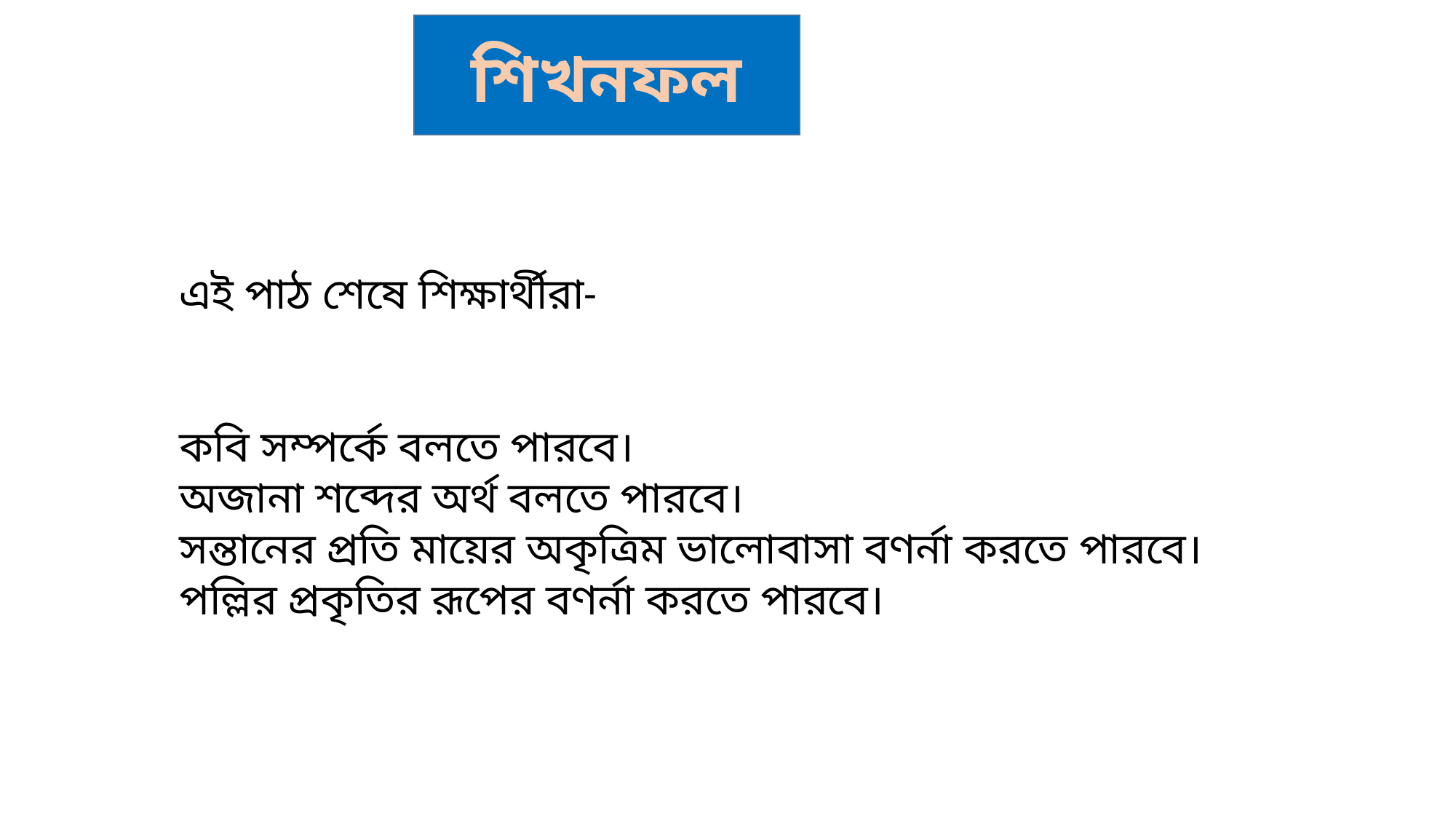

শিখনফল
এই পাঠ শেষে শিক্ষার্থীরা-

কবি সম্পর্কে বলতে পারবে।
অজানা শব্দের অর্থ বলতে পারবে।
সন্তানের প্রতি মায়ের অকৃত্রিম ভালোবাসা বণর্না করতে পারবে।
পল্লির প্রকৃতির রূপের বণর্না করতে পারবে।